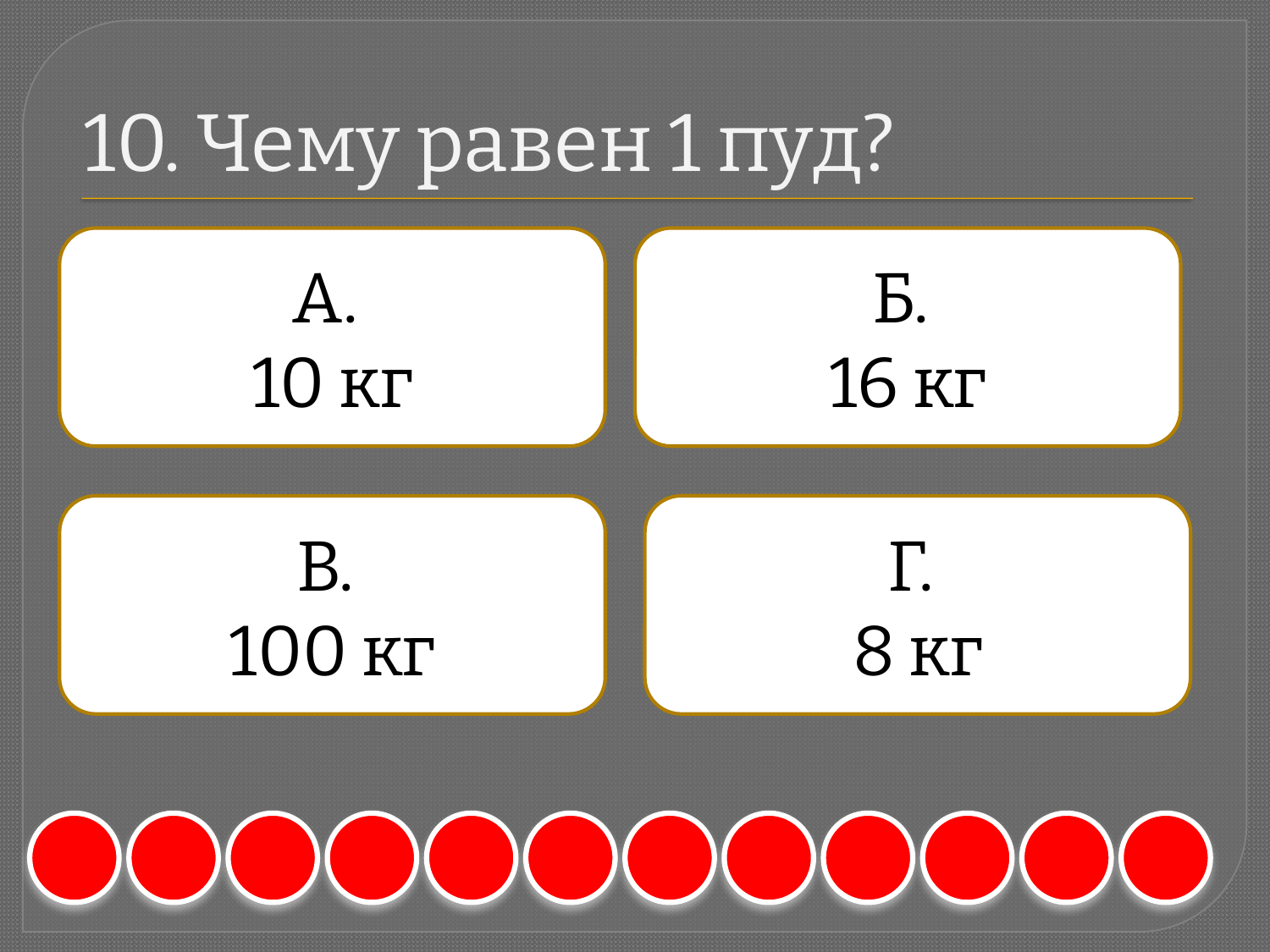

# 10. Чему равен 1 пуд?
А.
10 кг
Б.
16 кг
В.
100 кг
Г.
8 кг